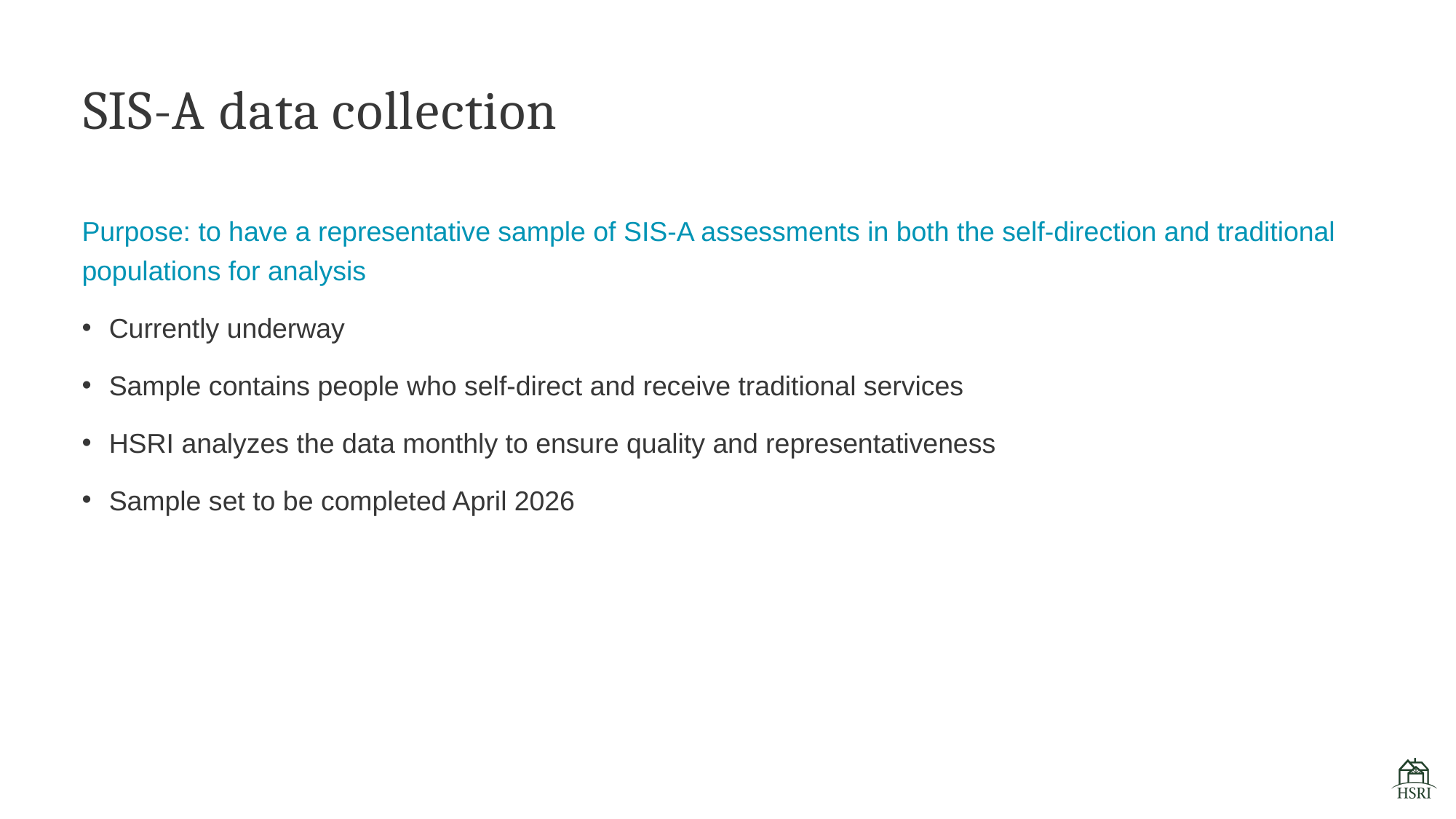

# SIS-A data collection
Purpose: to have a representative sample of SIS-A assessments in both the self-direction and traditional populations for analysis
Currently underway
Sample contains people who self-direct and receive traditional services
HSRI analyzes the data monthly to ensure quality and representativeness
Sample set to be completed April 2026